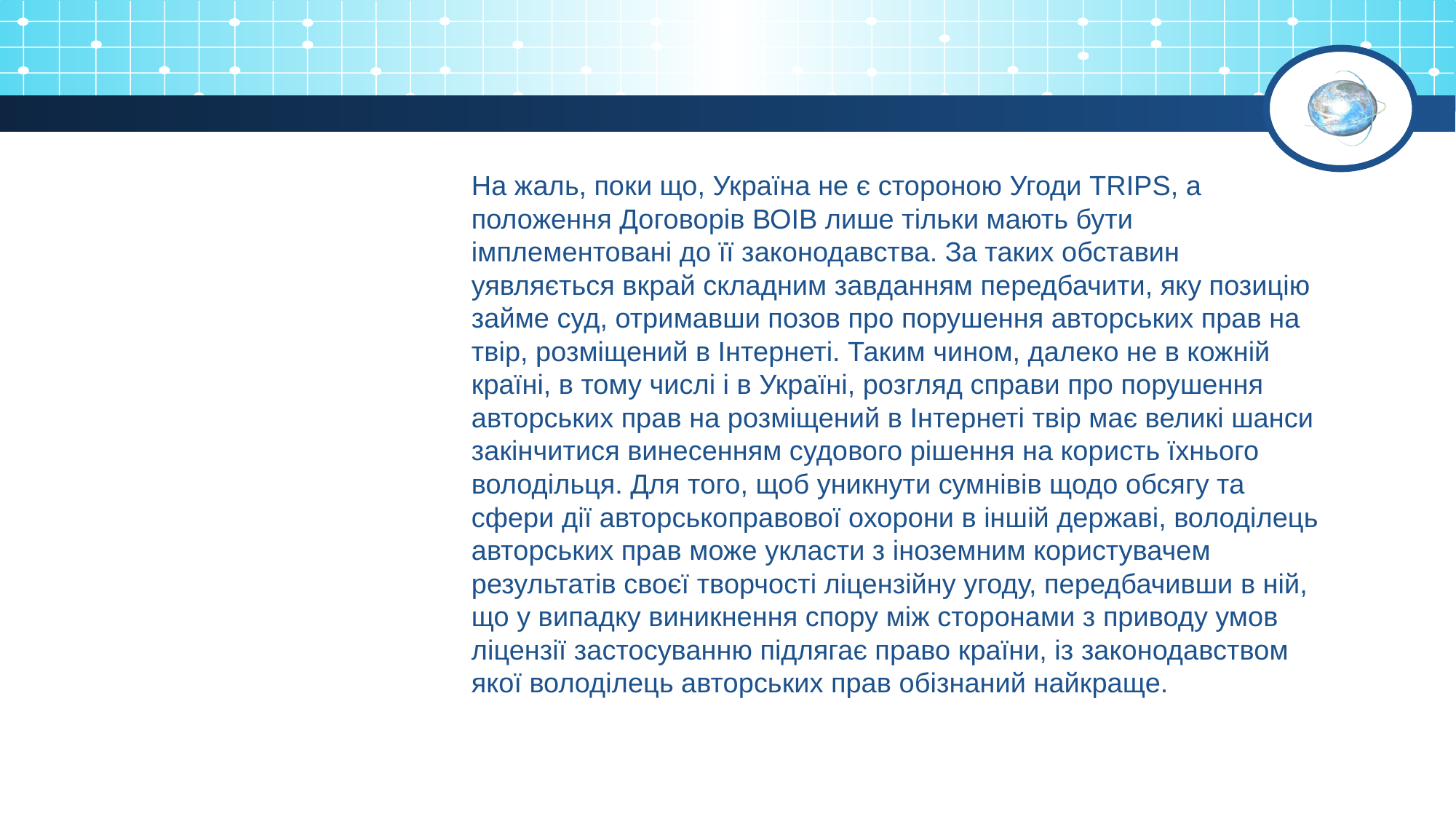

На жаль, поки що, Україна не є стороною Угоди TRIPS, а положення Договорів ВОІВ лише тільки мають бути імплементовані до її законодавства. За таких обставин уявляється вкрай складним завданням передбачити, яку позицію займе суд, отримавши позов про порушення авторських прав на твір, розміщений в Інтернеті. Таким чином, далеко не в кожній країні, в тому числі і в Україні, розгляд справи про порушення авторських прав на розміщений в Інтернеті твір має великі шанси закінчитися винесенням судового рішення на користь їхнього володільця. Для того, щоб уникнути сумнівів щодо обсягу та сфери дії авторськоправової охорони в іншій державі, володілець авторських прав може укласти з іноземним користувачем результатів своєї творчості ліцензійну угоду, передбачивши в ній, що у випадку виникнення спору між сторонами з приводу умов ліцензії застосуванню підлягає право країни, із законодавством якої володілець авторських прав обізнаний найкраще.